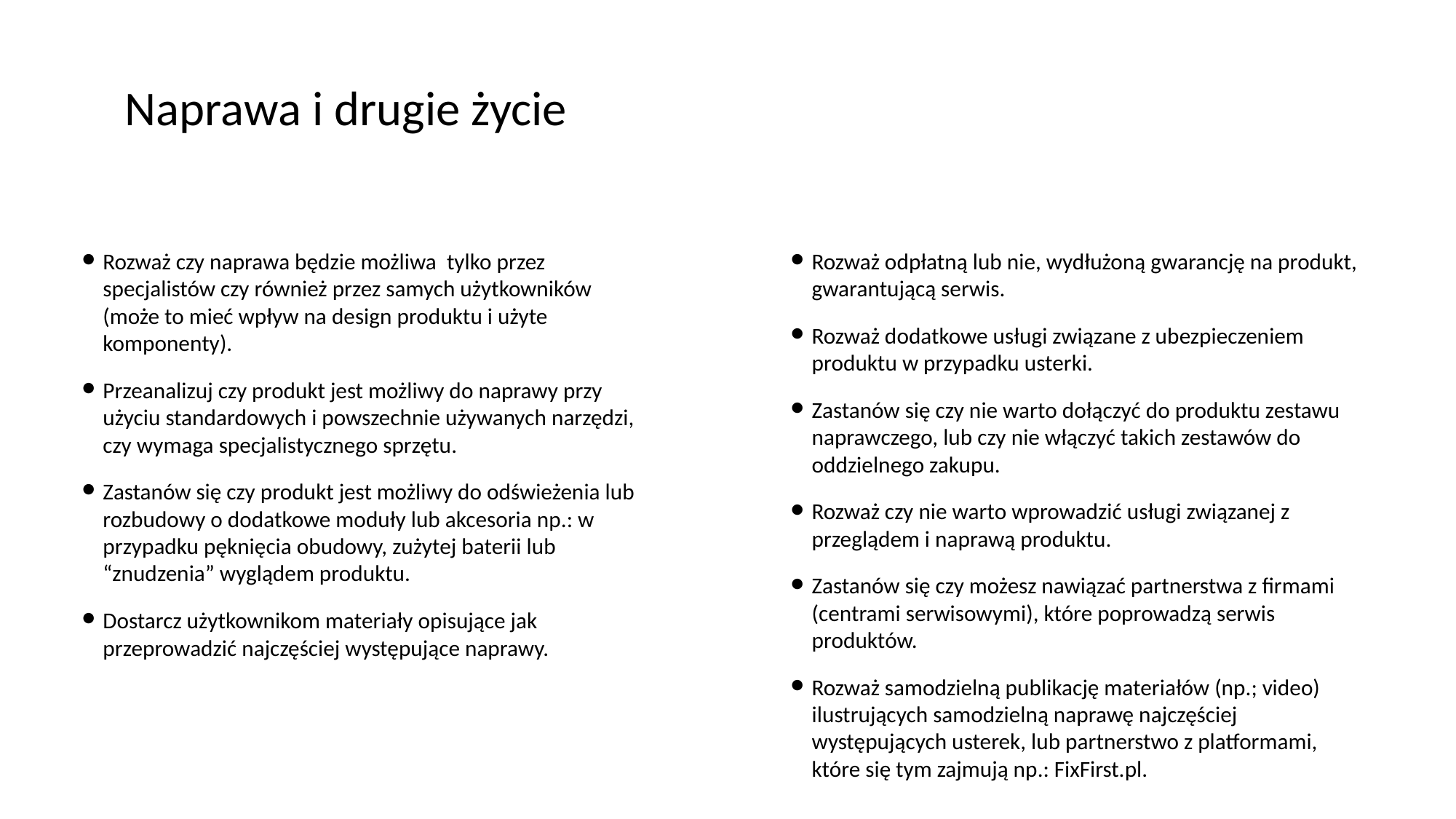

Naprawa i drugie życie
Rozważ czy naprawa będzie możliwa  tylko przez specjalistów czy również przez samych użytkowników (może to mieć wpływ na design produktu i użyte komponenty).
Przeanalizuj czy produkt jest możliwy do naprawy przy użyciu standardowych i powszechnie używanych narzędzi, czy wymaga specjalistycznego sprzętu.
Zastanów się czy produkt jest możliwy do odświeżenia lub rozbudowy o dodatkowe moduły lub akcesoria np.: w przypadku pęknięcia obudowy, zużytej baterii lub “znudzenia” wyglądem produktu.
Dostarcz użytkownikom materiały opisujące jak przeprowadzić najczęściej występujące naprawy.

Rozważ odpłatną lub nie, wydłużoną gwarancję na produkt, gwarantującą serwis.
Rozważ dodatkowe usługi związane z ubezpieczeniem produktu w przypadku usterki.
Zastanów się czy nie warto dołączyć do produktu zestawu naprawczego, lub czy nie włączyć takich zestawów do oddzielnego zakupu.
Rozważ czy nie warto wprowadzić usługi związanej z przeglądem i naprawą produktu.
Zastanów się czy możesz nawiązać partnerstwa z firmami (centrami serwisowymi), które poprowadzą serwis produktów.
Rozważ samodzielną publikację materiałów (np.; video) ilustrujących samodzielną naprawę najczęściej występujących usterek, lub partnerstwo z platformami, które się tym zajmują np.: FixFirst.pl.